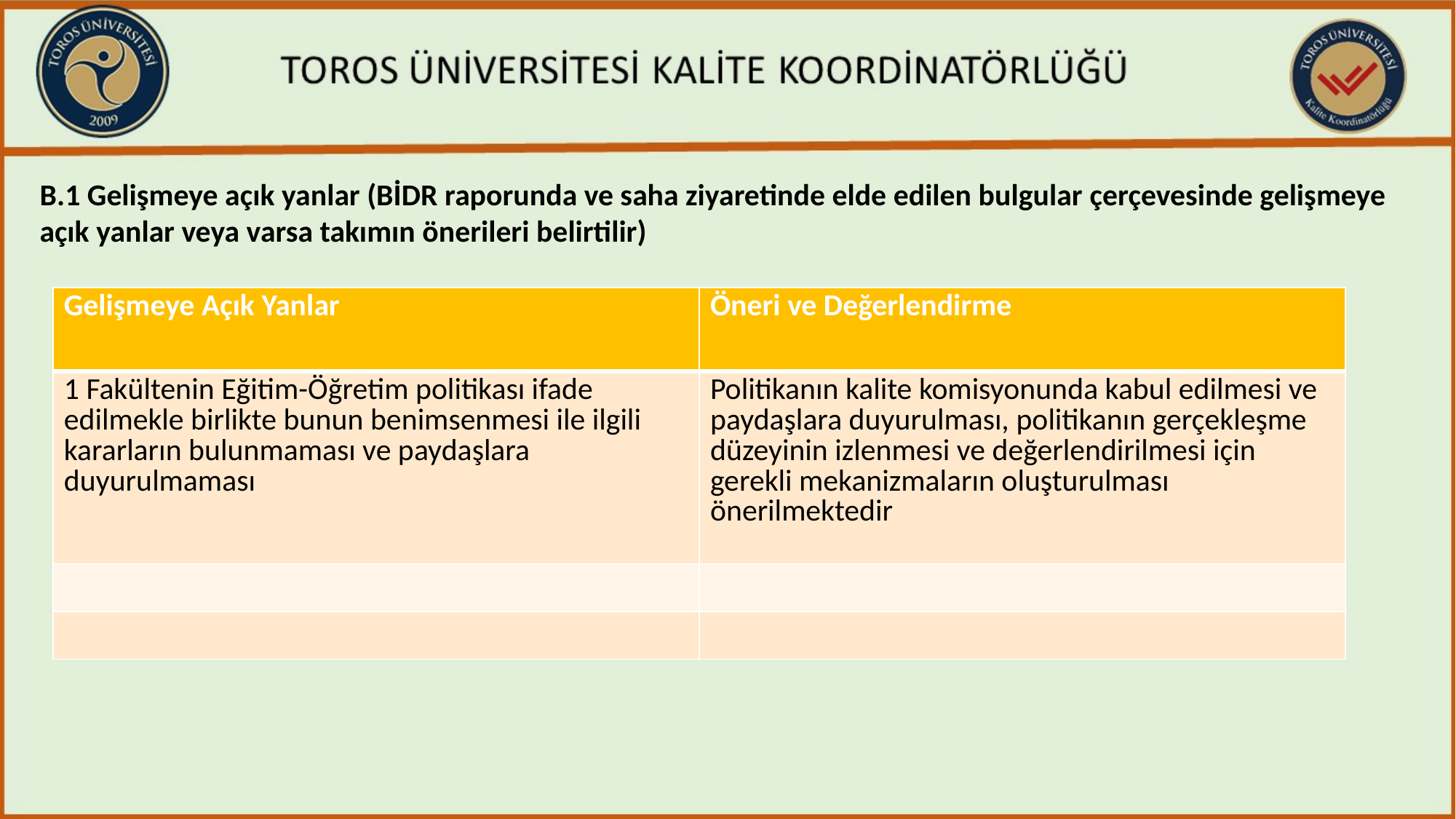

B.1 Gelişmeye açık yanlar (BİDR raporunda ve saha ziyaretinde elde edilen bulgular çerçevesinde gelişmeye açık yanlar veya varsa takımın önerileri belirtilir)
| Gelişmeye Açık Yanlar | Öneri ve Değerlendirme |
| --- | --- |
| 1 Fakültenin Eğitim-Öğretim politikası ifade edilmekle birlikte bunun benimsenmesi ile ilgili kararların bulunmaması ve paydaşlara duyurulmaması | Politikanın kalite komisyonunda kabul edilmesi ve paydaşlara duyurulması, politikanın gerçekleşme düzeyinin izlenmesi ve değerlendirilmesi için gerekli mekanizmaların oluşturulması önerilmektedir |
|  |  |
|  |  |